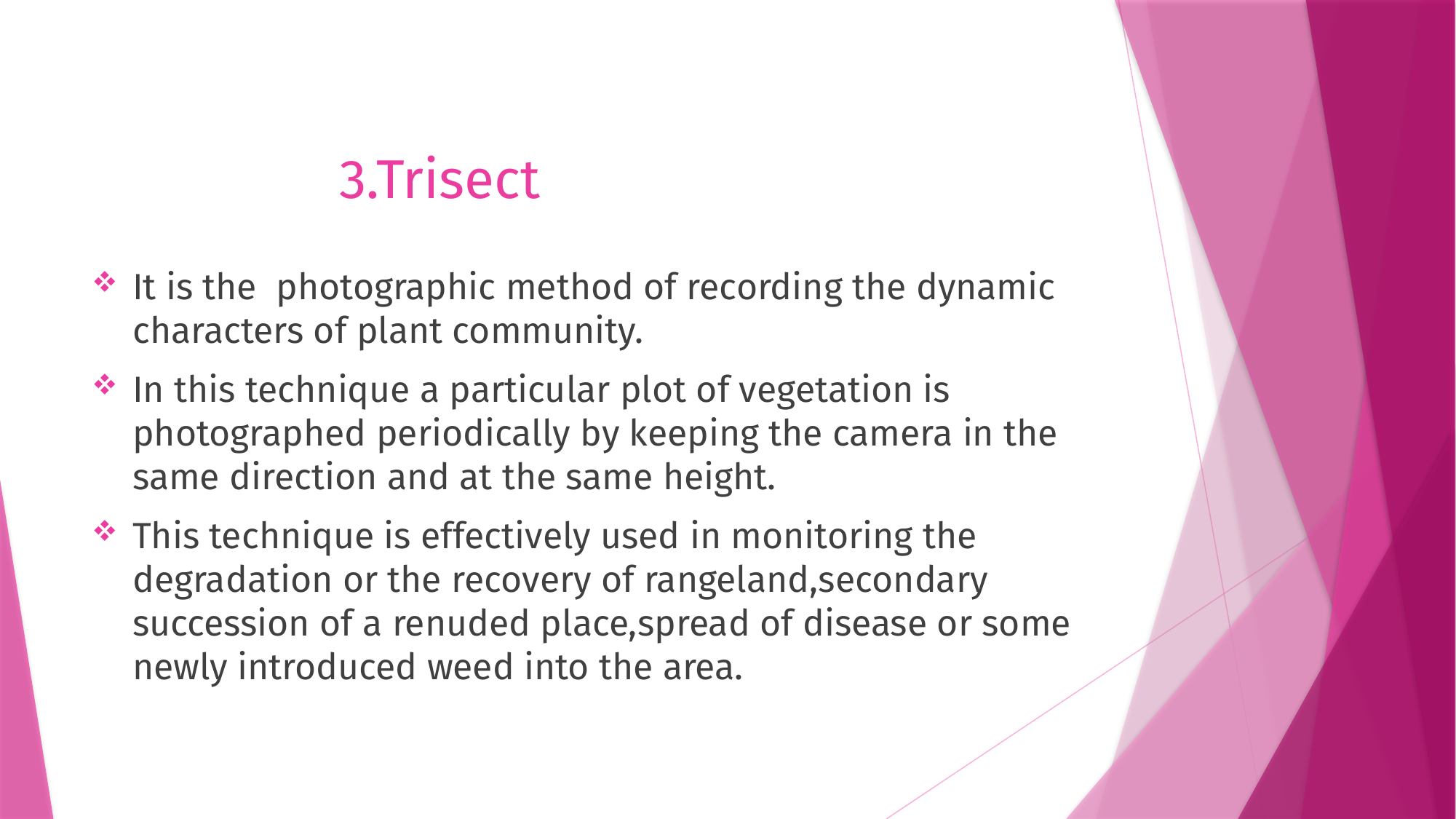

# 3.Trisect
It is the  photographic method of recording the dynamic characters of plant community.
In this technique a particular plot of vegetation is photographed periodically by keeping the camera in the same direction and at the same height.
This technique is effectively used in monitoring the degradation or the recovery of rangeland,secondary succession of a renuded place,spread of disease or some newly introduced weed into the area.